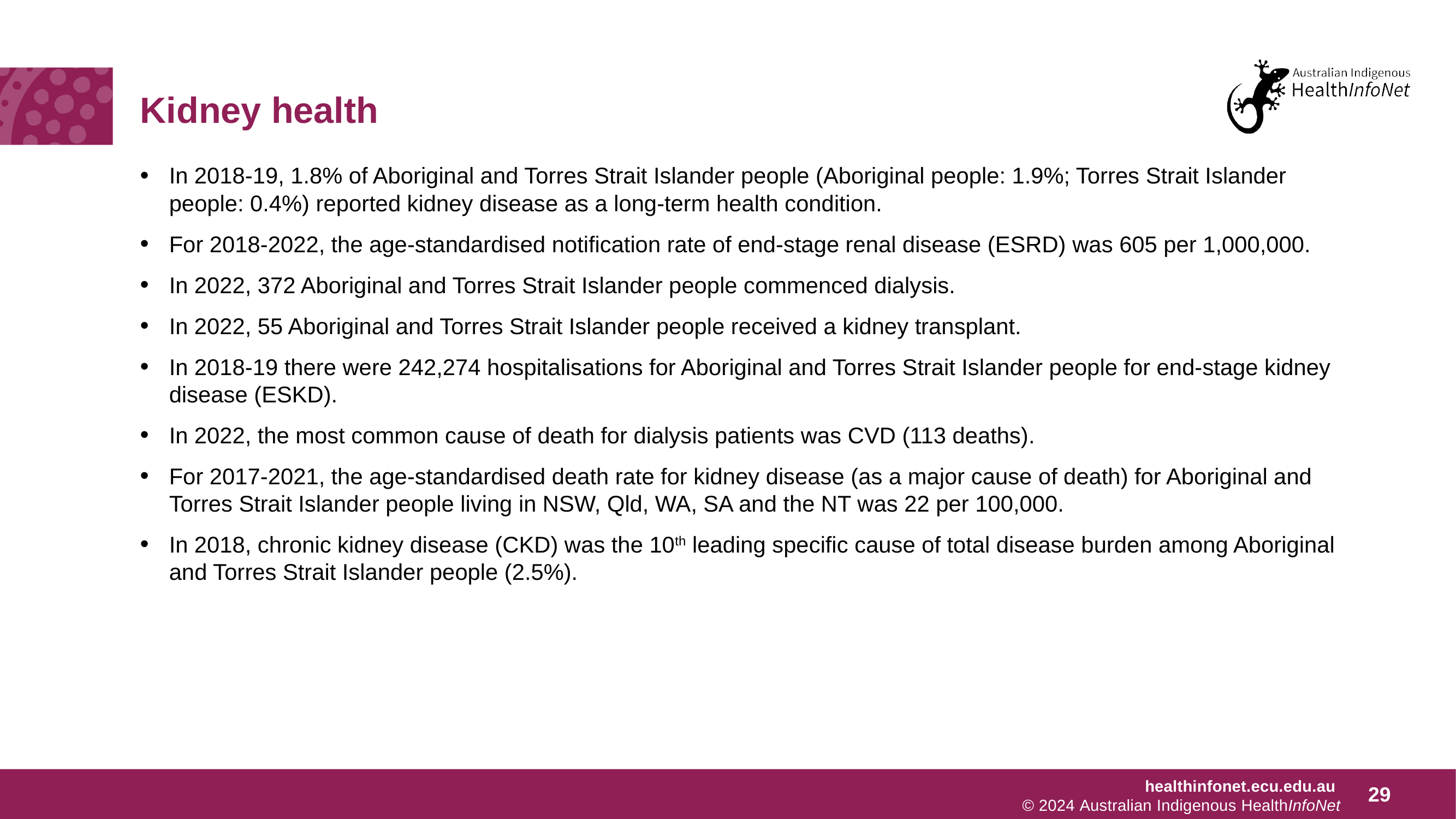

# Kidney health
In 2018-19, 1.8% of Aboriginal and Torres Strait Islander people (Aboriginal people: 1.9%; Torres Strait Islander people: 0.4%) reported kidney disease as a long-term health condition.
For 2018-2022, the age-standardised notification rate of end-stage renal disease (ESRD) was 605 per 1,000,000.
In 2022, 372 Aboriginal and Torres Strait Islander people commenced dialysis.
In 2022, 55 Aboriginal and Torres Strait Islander people received a kidney transplant.
In 2018-19 there were 242,274 hospitalisations for Aboriginal and Torres Strait Islander people for end-stage kidney disease (ESKD).
In 2022, the most common cause of death for dialysis patients was CVD (113 deaths).
For 2017-2021, the age-standardised death rate for kidney disease (as a major cause of death) for Aboriginal and Torres Strait Islander people living in NSW, Qld, WA, SA and the NT was 22 per 100,000.
In 2018, chronic kidney disease (CKD) was the 10th leading specific cause of total disease burden among Aboriginal and Torres Strait Islander people (2.5%).